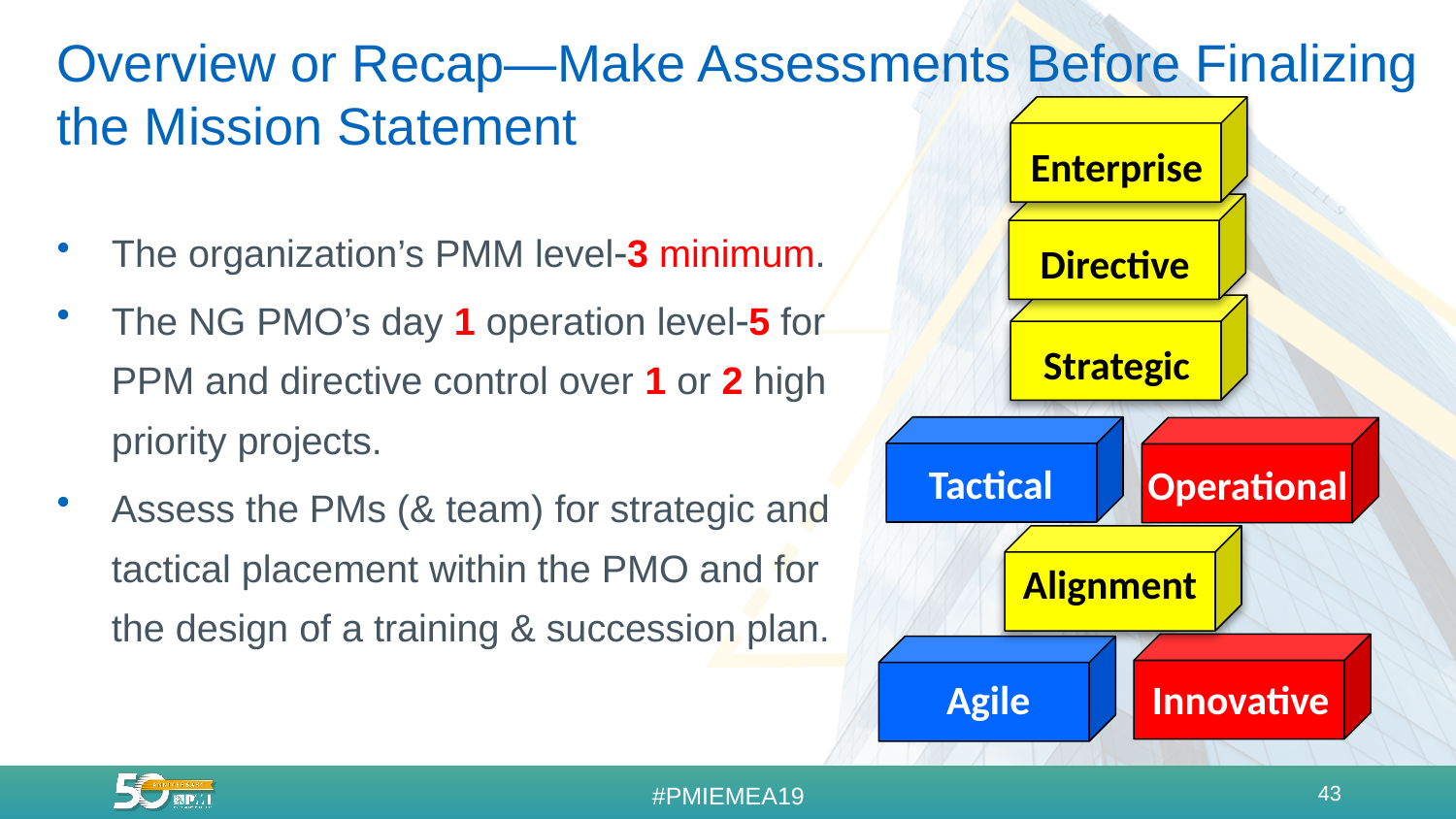

# Overview or Recap—Make Assessments Before Finalizing the Mission Statement

Enterprise

Directive
The organization’s PMM level−3 minimum.
The NG PMO’s day 1 operation level−5 for PPM and directive control over 1 or 2 high priority projects.
Assess the PMs (& team) for strategic and tactical placement within the PMO and for the design of a training & succession plan.

Strategic

Tactical

Operational
Alignment

Innovative

Agile
Agility
43